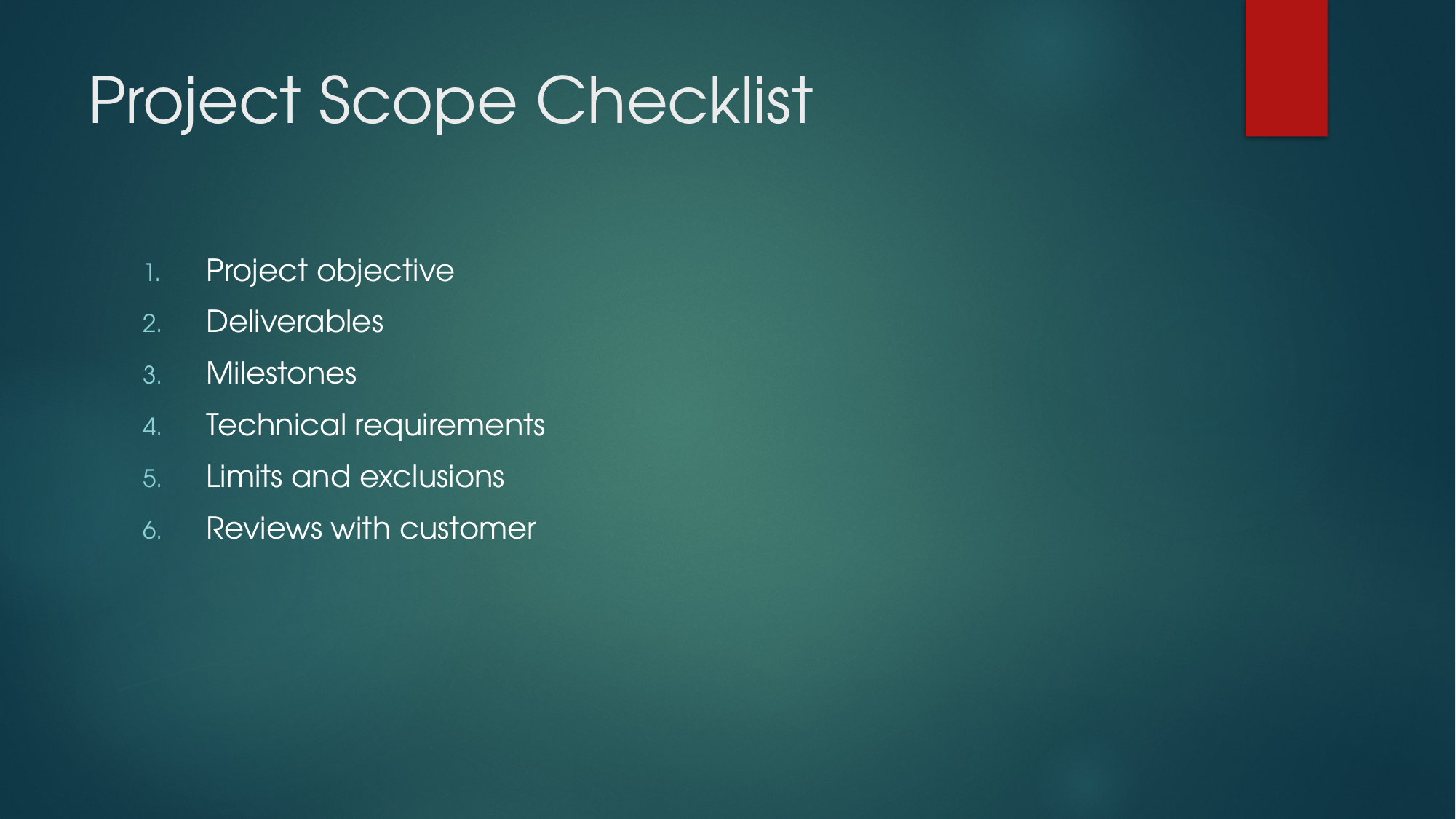

# Project Scope Checklist
Project objective
Deliverables
Milestones
Technical requirements
Limits and exclusions
Reviews with customer